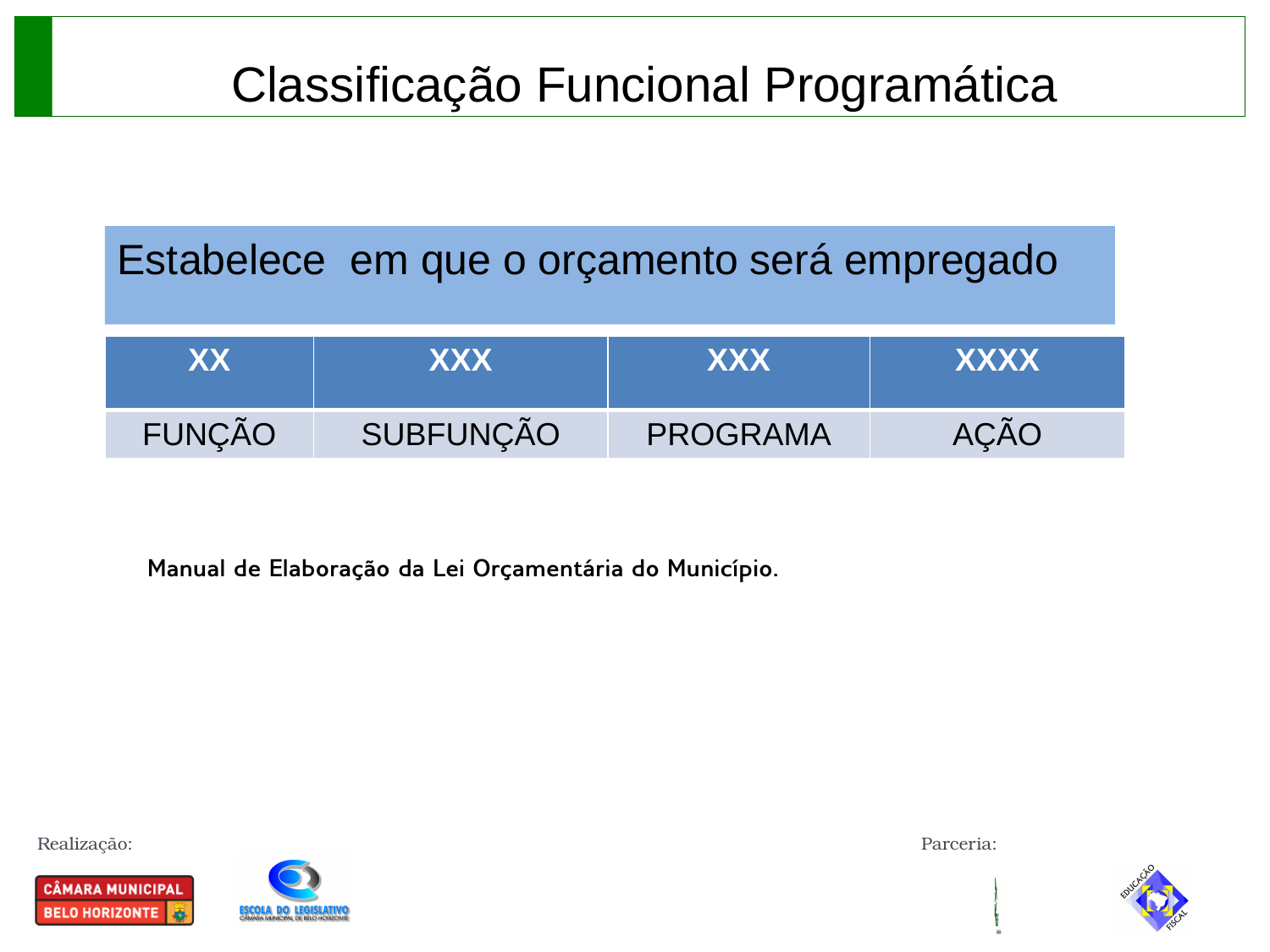

Classificação Funcional Programática
Estabelece  em que o orçamento será empregado
| XX | XXX | XXX | XXXX |
| --- | --- | --- | --- |
| FUNÇÃO | SUBFUNÇÃO | PROGRAMA | AÇÃO |
Manual de Elaboração da Lei Orçamentária do Município.